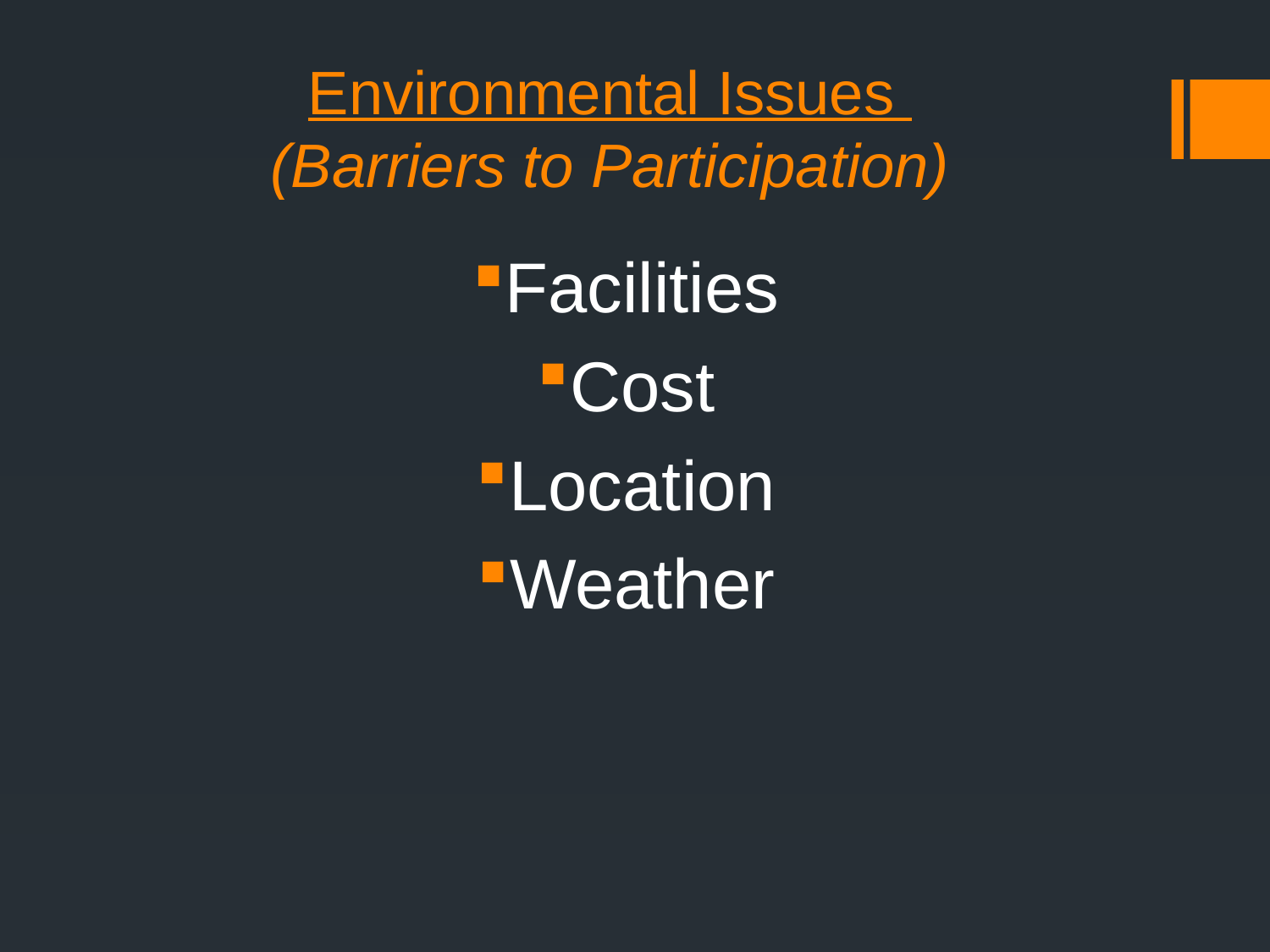

# Environmental Issues (Barriers to Participation)
Facilities
Cost
Location
Weather